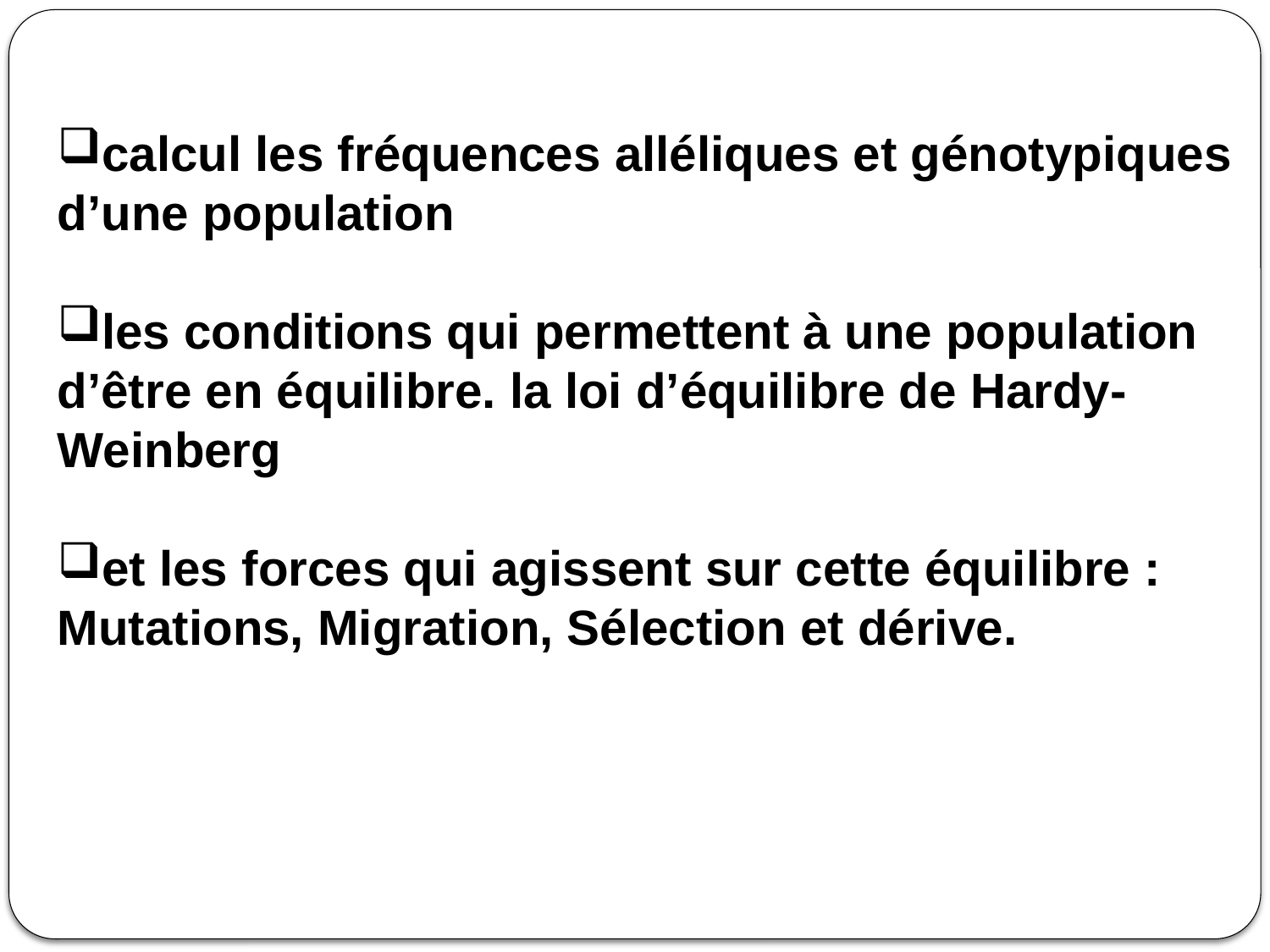

calcul les fréquences alléliques et génotypiques d’une population

les conditions qui permettent à une population d’être en équilibre. la loi d’équilibre de Hardy-Weinberg

et les forces qui agissent sur cette équilibre : Mutations, Migration, Sélection et dérive.